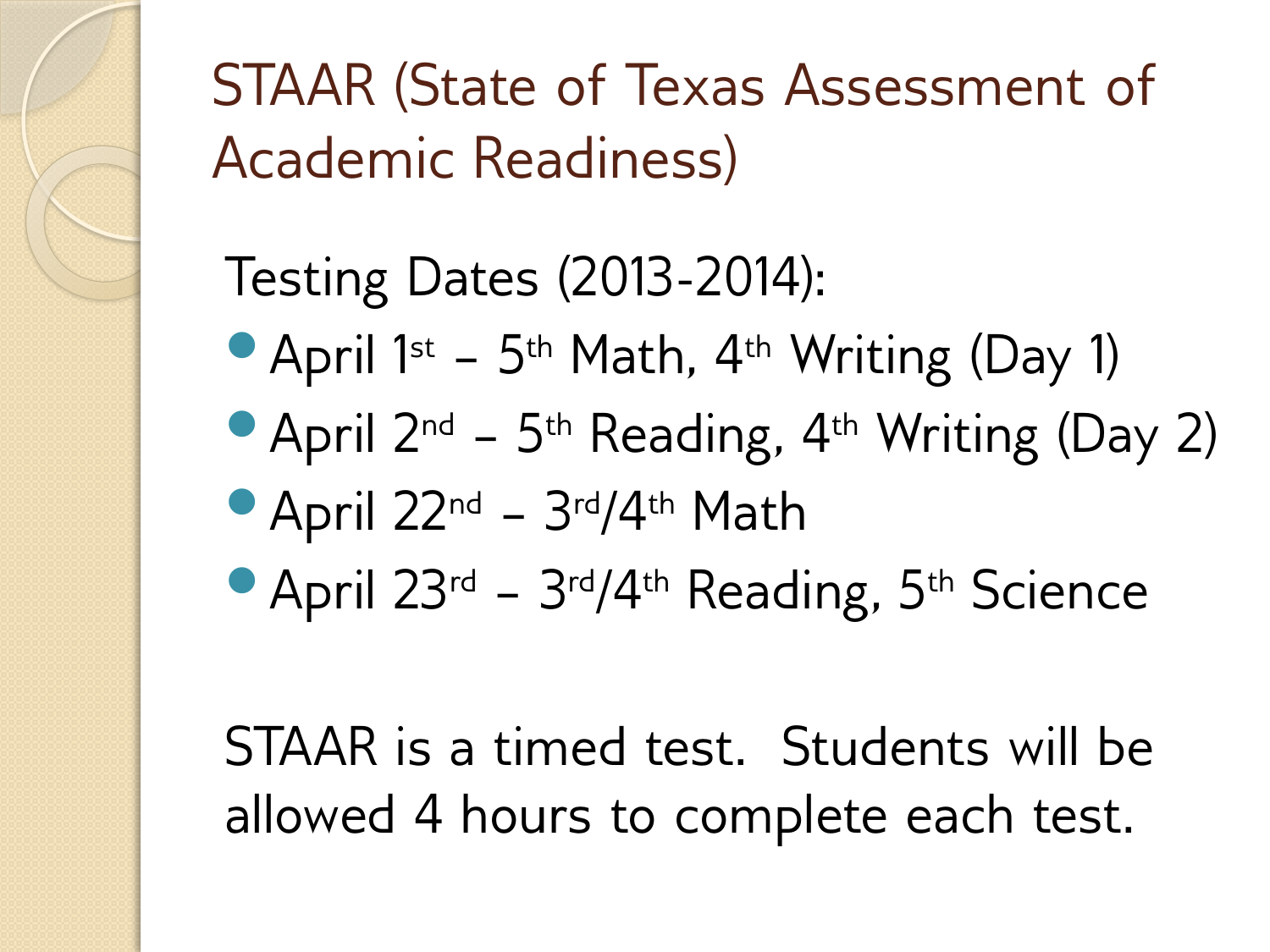

# STAAR (State of Texas Assessment of Academic Readiness)
Testing Dates (2013-2014):
April 1st – 5th Math, 4th Writing (Day 1)
April 2nd – 5th Reading, 4th Writing (Day 2)
April 22nd – 3rd/4th Math
April 23rd – 3rd/4th Reading, 5th Science

STAAR is a timed test.  Students will be allowed 4 hours to complete each test.